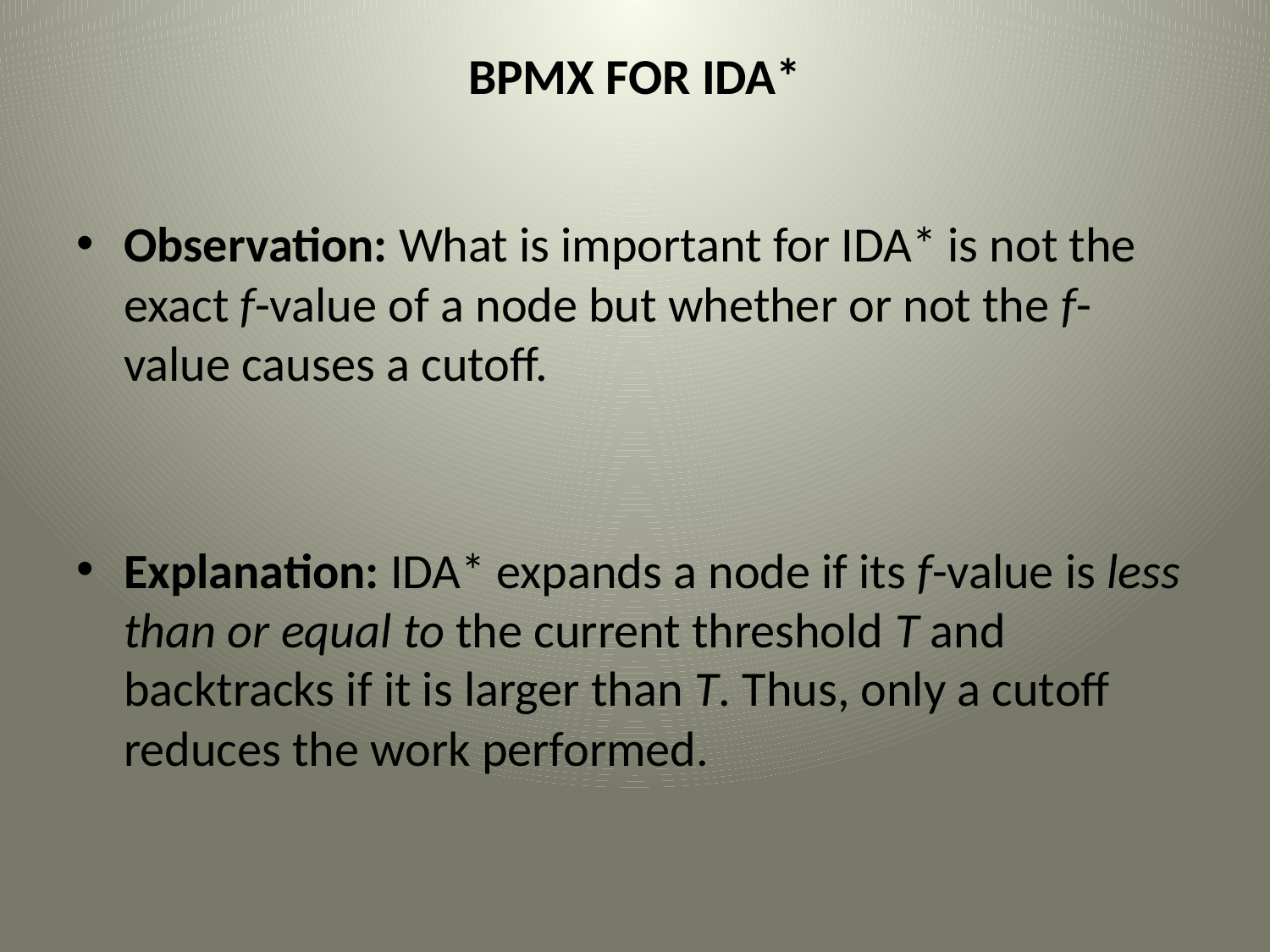

# BPMX FOR IDA*

Observation: What is important for IDA* is not the exact f-value of a node but whether or not the f-value causes a cutoff.

Explanation: IDA* expands a node if its f-value is less than or equal to the current threshold T and backtracks if it is larger than T. Thus, only a cutoff reduces the work performed.